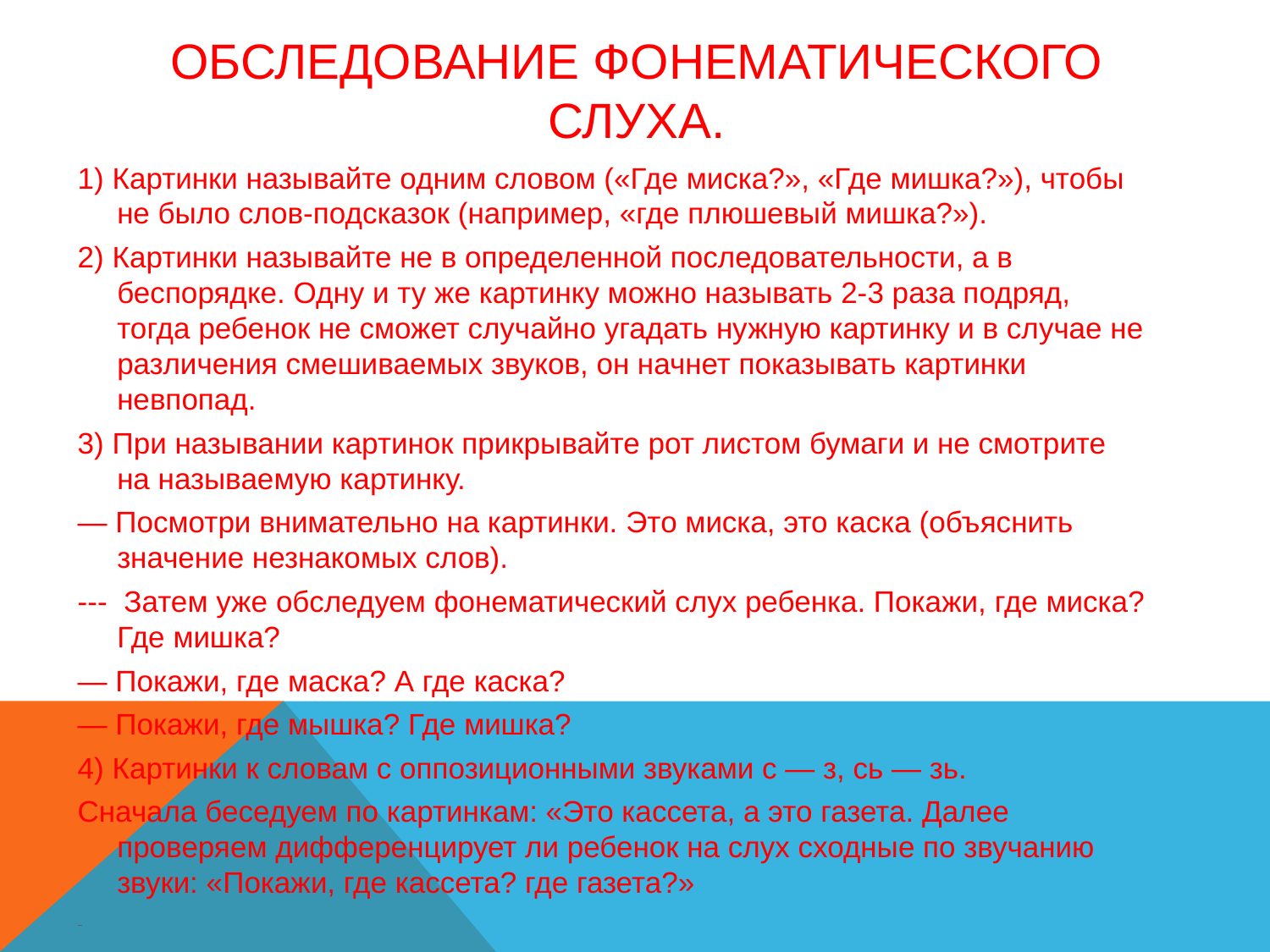

# Обследование фонематического слуха.
1) Картинки называйте одним словом («Где миска?», «Где мишка?»), чтобы не было слов-подсказок (например, «где плюшевый мишка?»).
2) Картинки называйте не в определенной последовательности, а в беспорядке. Одну и ту же картинку можно называть 2-3 раза подряд, тогда ребенок не сможет случайно угадать нужную картинку и в случае не различения смешиваемых звуков, он начнет показывать картинки невпопад.
3) При назывании картинок прикрывайте рот листом бумаги и не смотрите на называемую картинку.
— Посмотри внимательно на картинки. Это миска, это каска (объяснить значение незнакомых слов).
---  Затем уже обследуем фонематический слух ребенка. Покажи, где миска? Где мишка?
— Покажи, где маска? А где каска?
— Покажи, где мышка? Где мишка?
4) Картинки к словам с оппозиционными звуками с — з, сь — зь.
Сначала беседуем по картинкам: «Это кассета, а это газета. Далее проверяем дифференцирует ли ребенок на слух сходные по звучанию звуки: «Покажи, где кассета? где газета?»